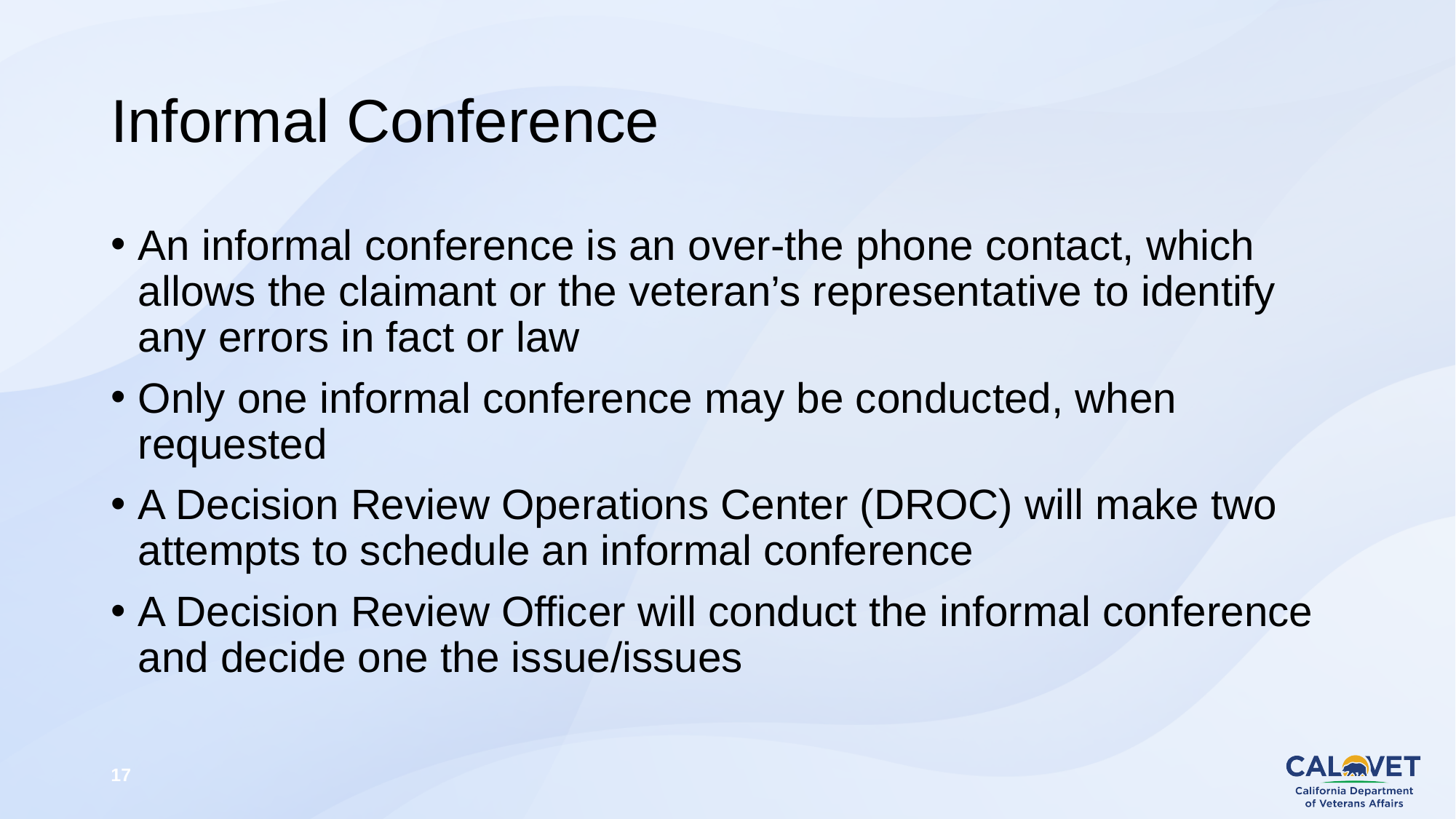

# Informal Conference
An informal conference is an over-the phone contact, which allows the claimant or the veteran’s representative to identify any errors in fact or law
Only one informal conference may be conducted, when requested
A Decision Review Operations Center (DROC) will make two attempts to schedule an informal conference
A Decision Review Officer will conduct the informal conference and decide one the issue/issues
17